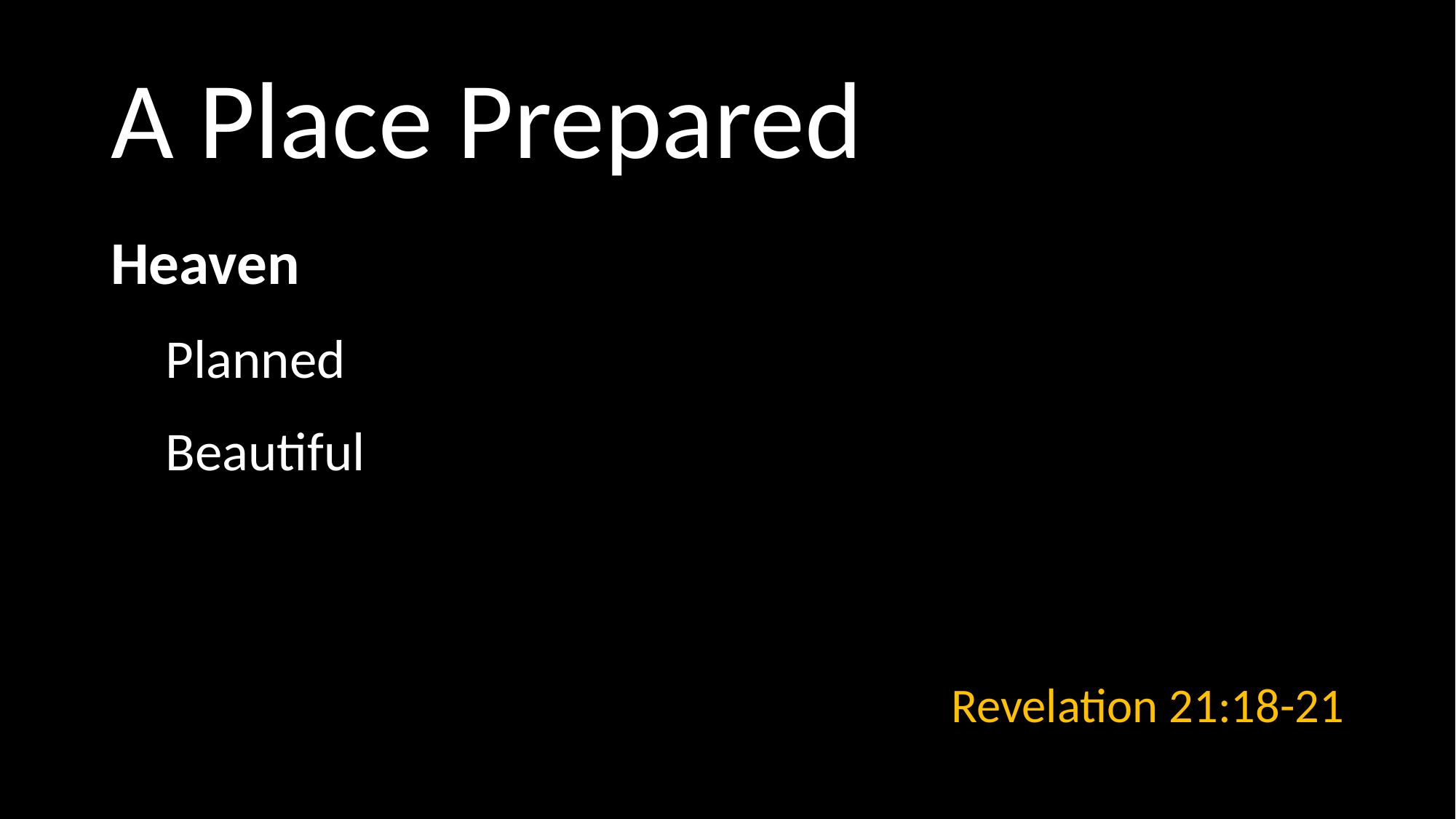

# A Place Prepared
Heaven
Planned
Beautiful
Revelation 21:18-21